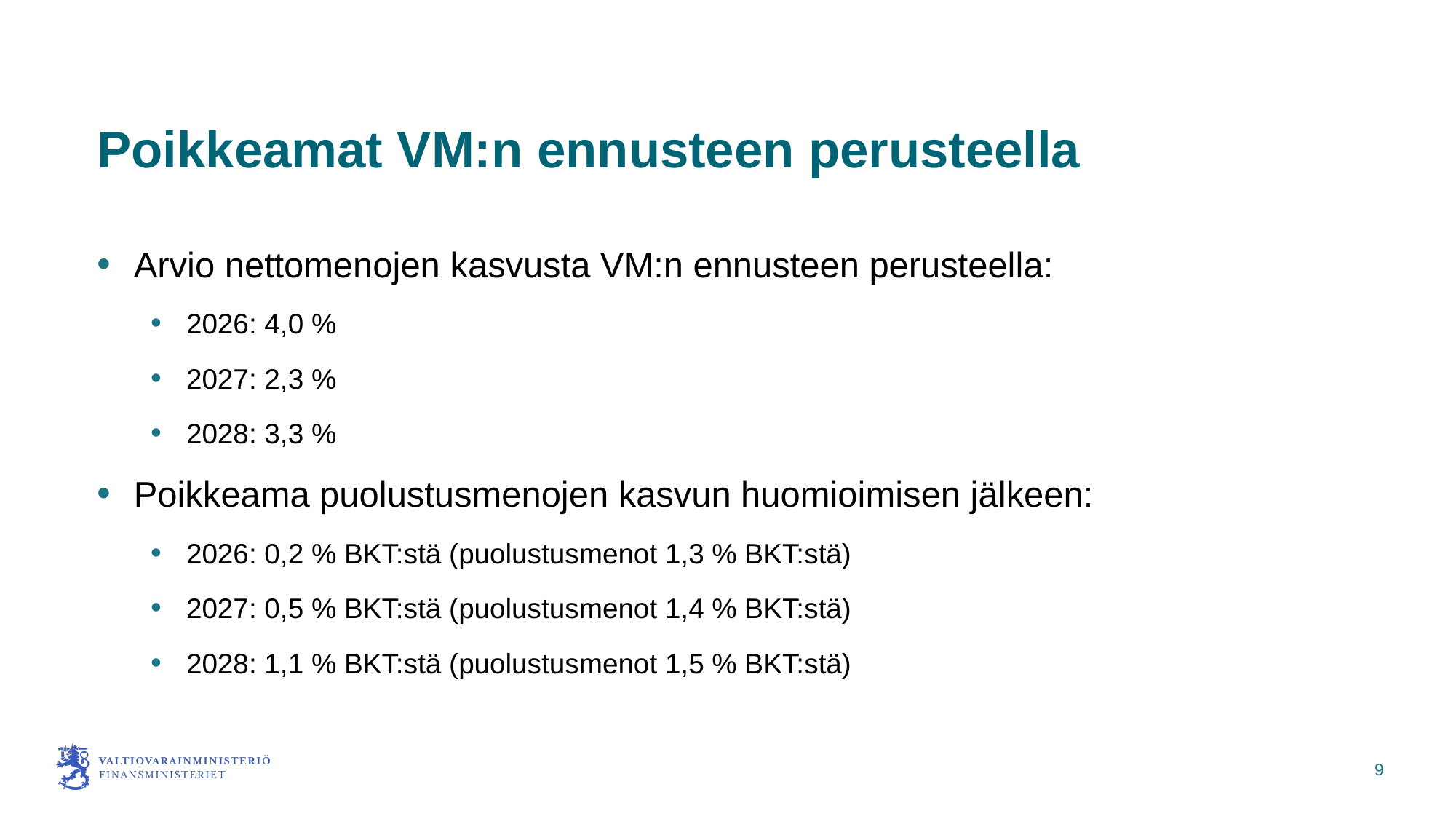

# Poikkeamat VM:n ennusteen perusteella
Arvio nettomenojen kasvusta VM:n ennusteen perusteella:
2026: 4,0 %
2027: 2,3 %
2028: 3,3 %
Poikkeama puolustusmenojen kasvun huomioimisen jälkeen:
2026: 0,2 % BKT:stä (puolustusmenot 1,3 % BKT:stä)
2027: 0,5 % BKT:stä (puolustusmenot 1,4 % BKT:stä)
2028: 1,1 % BKT:stä (puolustusmenot 1,5 % BKT:stä)

9